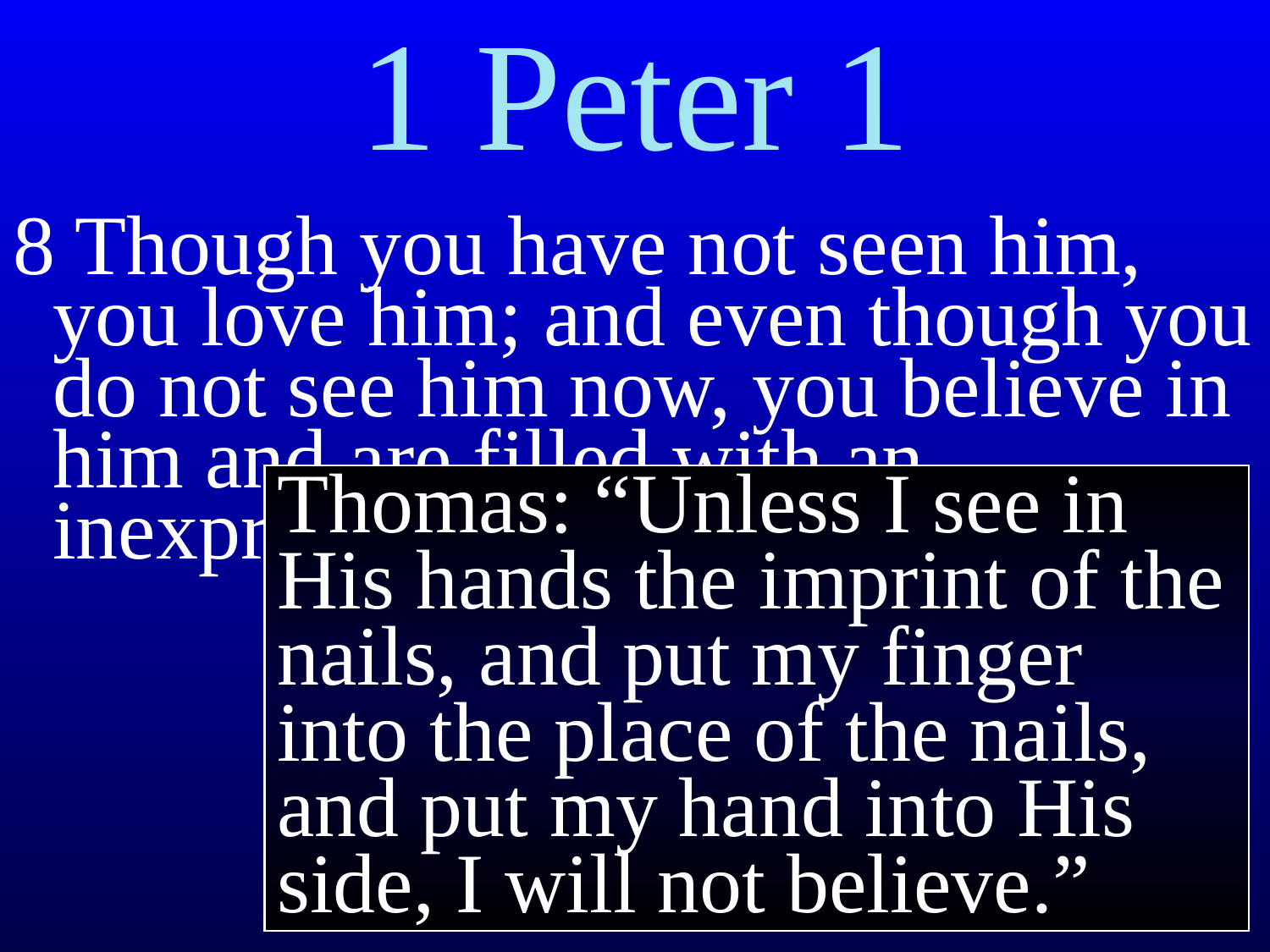

# 1 Peter 1
8 Though you have not seen him, you love him; and even though you do not see him now, you believe in him and are filled with an inexpressible and glorious joy,
Thomas: “Unless I see in His hands the imprint of the nails, and put my finger into the place of the nails, and put my hand into His side, I will not believe.”